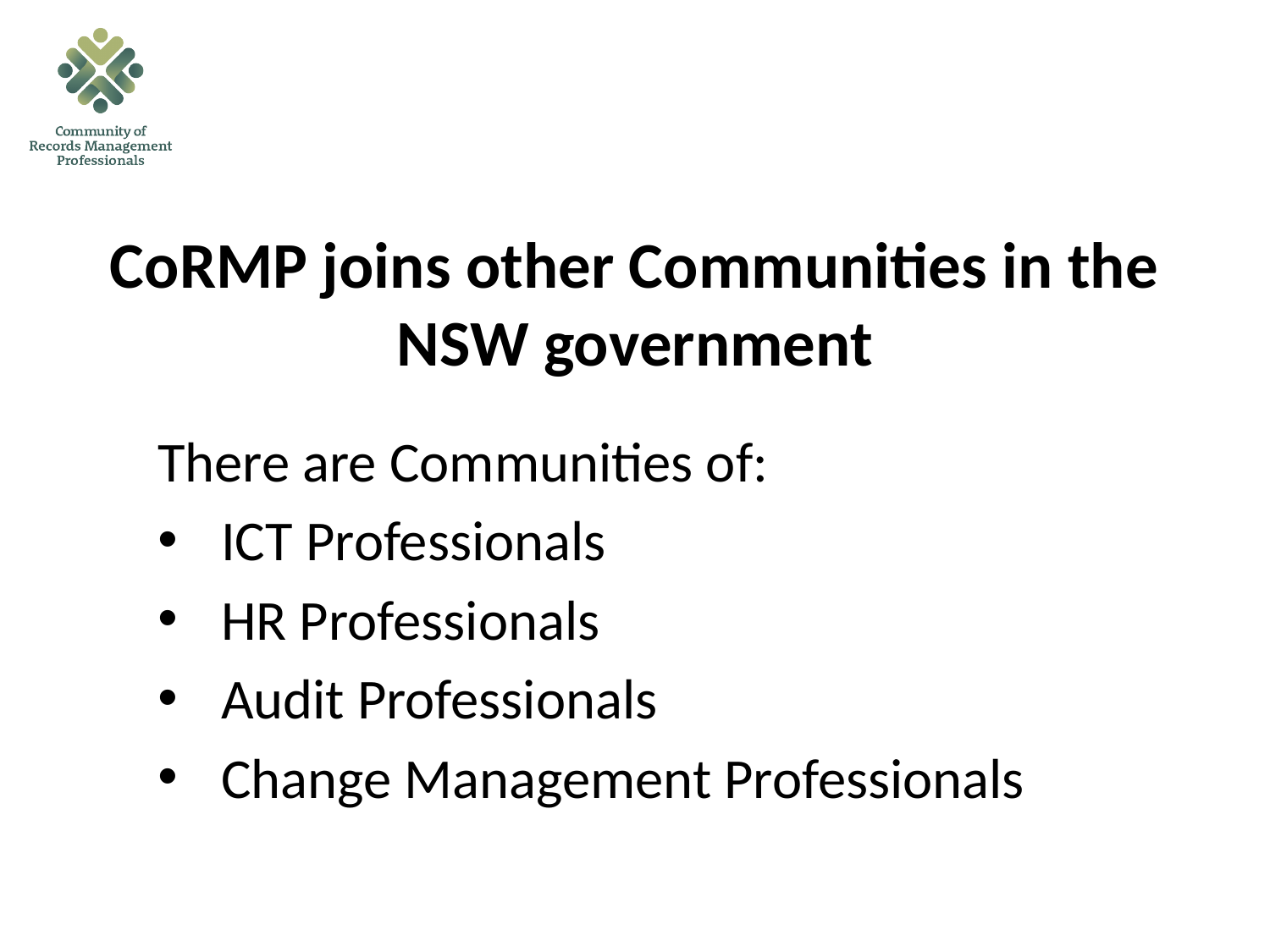

# CoRMP joins other Communities in the NSW government
There are Communities of:
ICT Professionals
HR Professionals
Audit Professionals
Change Management Professionals